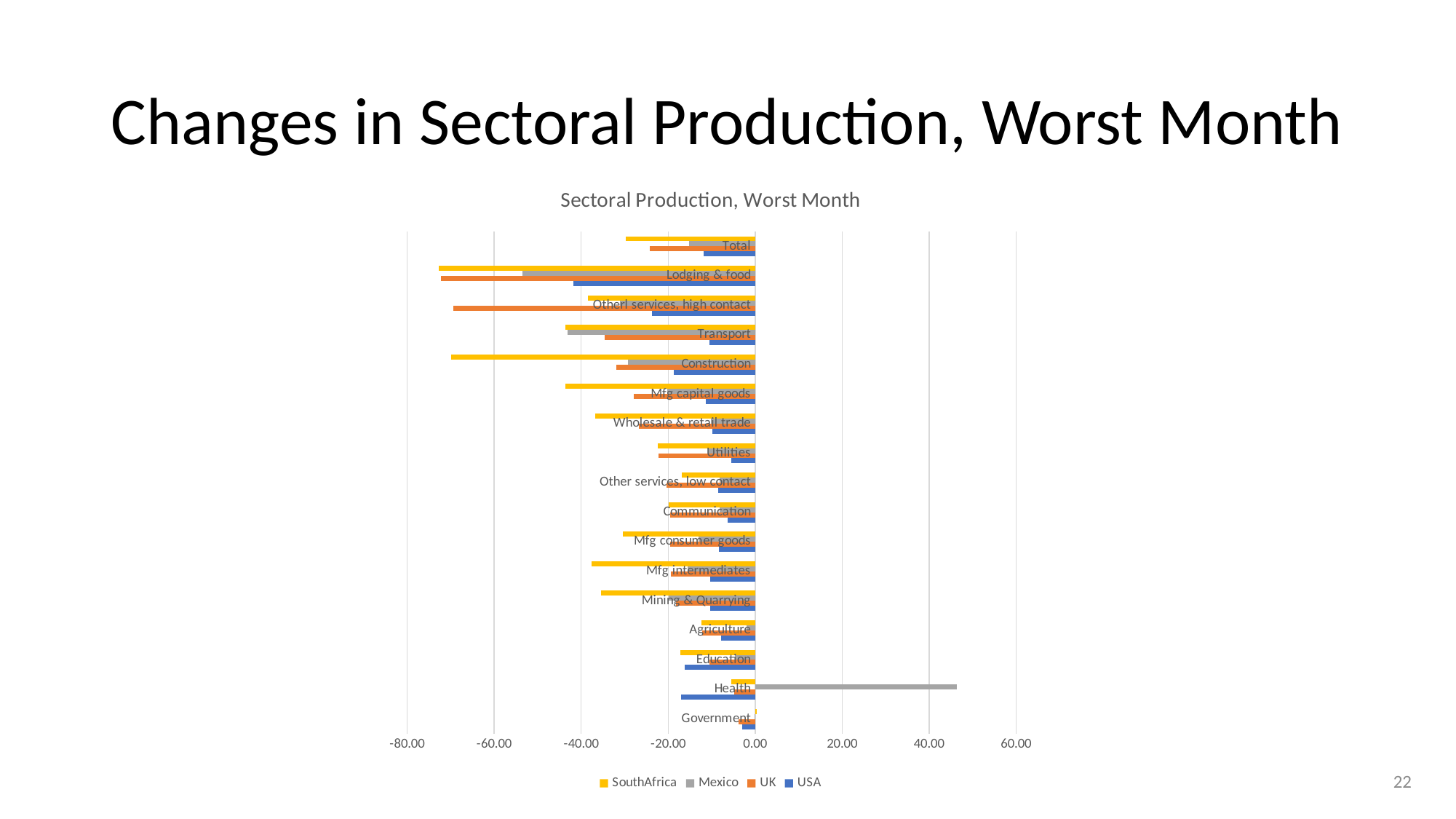

# Changes in Sectoral Production, Worst Month

### Chart: Sectoral Production, Worst Month

| Category | USA | UK | Mexico | SouthAfrica |
|---|---|---|---|---|
| Government | -3.0260911939561708 | -3.824659472170755 | -0.11635993835277247 | 0.434067414338668 |
| Health | -17.028052621681734 | -4.8680957253742445 | 46.389719473501835 | -5.5392563375237565 |
| Education | -16.267675283741887 | -10.466915832795841 | -4.618955267180591 | -17.2787191346266 |
| Agriculture | -7.78106044926119 | -12.184891097705774 | -2.052274379173169 | -12.325179783940044 |
| Mining & Quarrying | -10.407089170330785 | -18.161989888024365 | -19.915696095822067 | -35.443619449902144 |
| Mfg intermediates | -10.286292306428058 | -19.43459711856208 | -15.504766262601166 | -37.54683381175796 |
| Mfg consumer goods | -8.294960927944938 | -19.479030843185107 | -13.054076253724588 | -30.388589859272173 |
| Communication | -6.316961605615878 | -19.50595462530764 | -8.2440224803637 | -19.941194171400166 |
| Other services, low contact | -8.55861573348844 | -20.43709256950731 | -8.190613293174598 | -16.922422657876613 |
| Utilities | -5.554002612610908 | -22.18756985934248 | -10.66423383646523 | -22.327261739572602 |
| Wholesale & retail trade | -9.856280226869718 | -26.82426742437759 | -10.258062736336216 | -36.77689250858825 |
| Mfg capital goods | -11.434241568797777 | -27.951220988651315 | -20.212505360286016 | -43.59220174343794 |
| Construction | -18.722978031398263 | -31.99267656584246 | -29.16997780246581 | -69.80663060477377 |
| Transport | -10.471139130461937 | -34.63275484722603 | -43.16390439751938 | -43.660711915540475 |
| Otherl services, high contact | -23.66487868797913 | -69.38648921019058 | -31.01928346817815 | -38.38425718389769 |
| Lodging & food | -41.74312806481605 | -72.2014438498474 | -53.52374401865988 | -72.75047930752395 |
| Total | -11.902746919581109 | -24.267051785291383 | -15.265150549271834 | -29.776298460998596 |
22